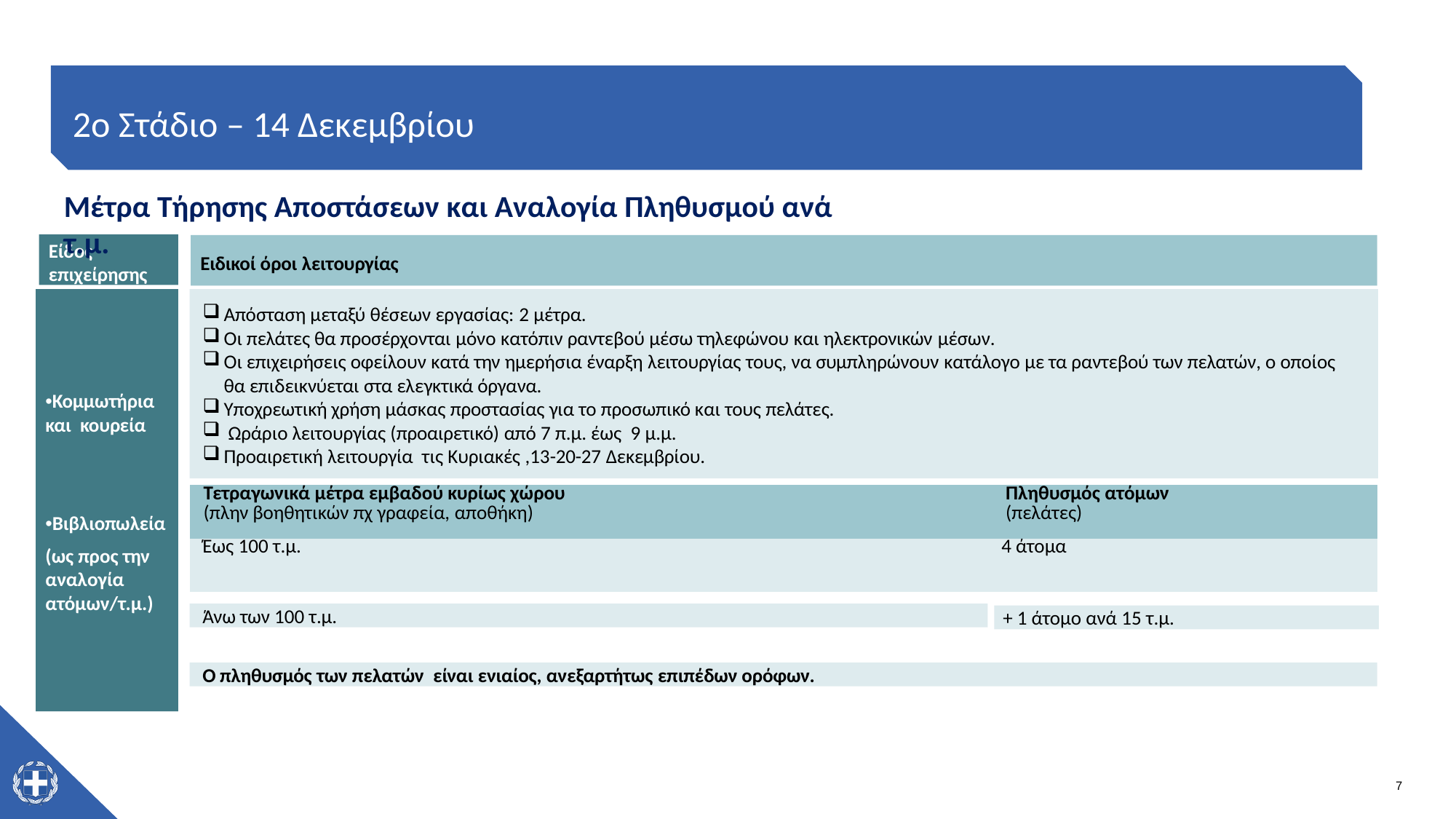

# 2o Στάδιο – 14 Δεκεμβρίου
Μέτρα Τήρησης Αποστάσεων και Αναλογία Πληθυσμού ανά τ.μ.

Είδος
επιχείρησης
Ειδικοί όροι λειτουργίας

Απόσταση μεταξύ θέσεων εργασίας: 2 μέτρα.
Οι πελάτες θα προσέρχονται μόνο κατόπιν ραντεβού μέσω τηλεφώνου και ηλεκτρονικών μέσων.
Οι επιχειρήσεις οφείλουν κατά την ημερήσια έναρξη λειτουργίας τους, να συμπληρώνουν κατάλογο με τα ραντεβού των πελατών, ο οποίος θα επιδεικνύεται στα ελεγκτικά όργανα.
Υποχρεωτική χρήση μάσκας προστασίας για το προσωπικό και τους πελάτες.
Ωράριο λειτουργίας (προαιρετικό) από 7 π.μ. έως  9 μ.μ.
Προαιρετική λειτουργία  τις Κυριακές ,13-20-27 Δεκεμβρίου.
•Κομμωτήρια και  κουρεία
| Τετραγωνικά μέτρα εμβαδού κυρίως χώρου (πλην βοηθητικών πχ γραφεία, αποθήκη) | Πληθυσμός ατόμων (πελάτες) |
| --- | --- |
| Έως 100 τ.μ. | 4 άτομα |
•Βιβλιοπωλεία
(ως προς την αναλογία ατόμων/τ.μ.)
Άνω των 100 τ.μ.
+ 1 άτομο ανά 15 τ.μ.
Ο πληθυσμός των πελατών  είναι ενιαίος, ανεξαρτήτως επιπέδων ορόφων.
7